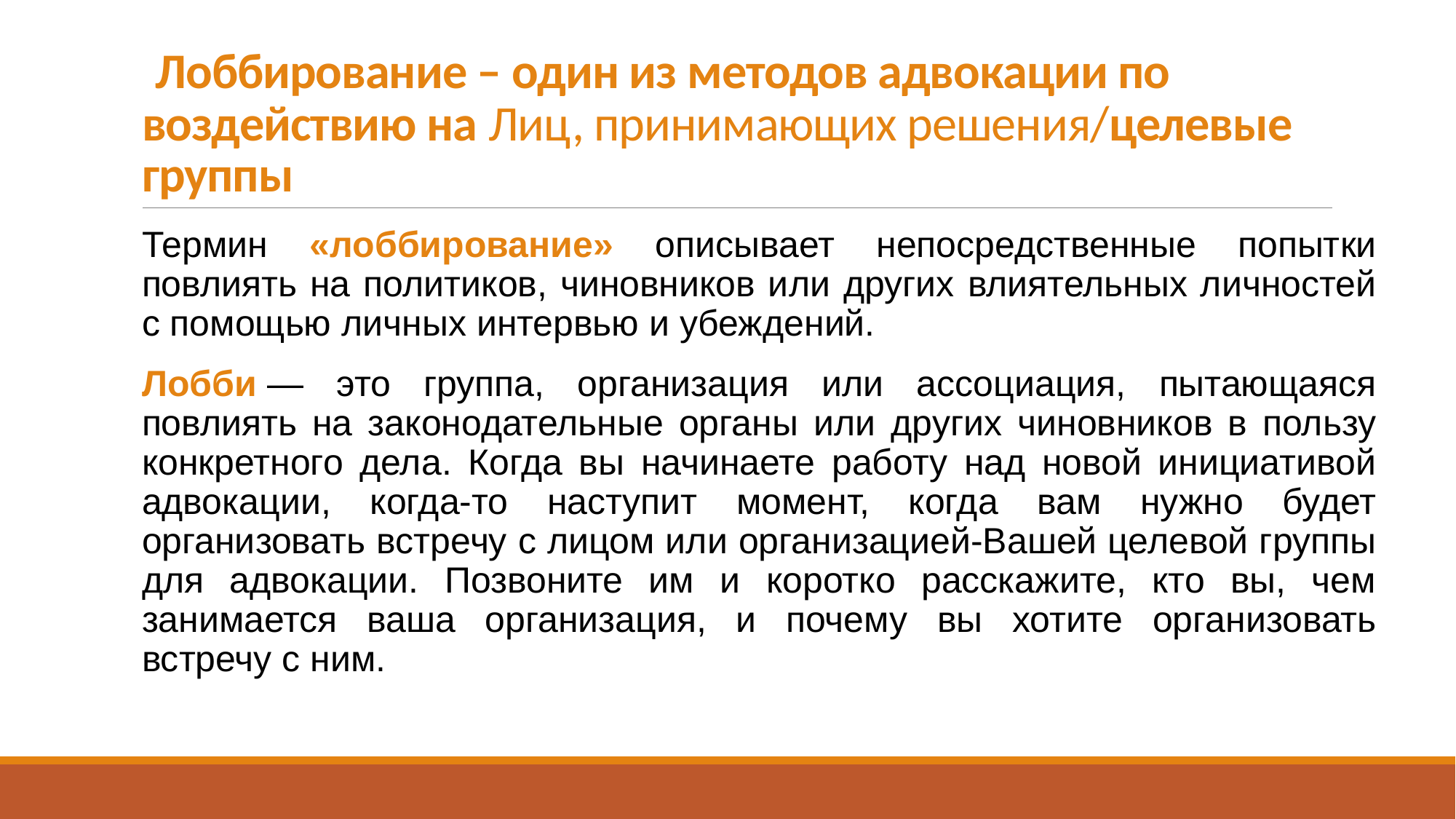

# Лоббирование – один из методов адвокации по воздействию на Лиц, принимающих решения/целевые группы
Термин «лоббирование» описывает непосредственные попытки повлиять на политиков, чиновников или других влиятельных личностей с помощью личных интервью и убеждений.
Лобби — это группа, организация или ассоциация, пытающаяся повлиять на законодательные органы или других чиновников в пользу конкретного дела. Когда вы начинаете работу над новой инициативой адвокации, когда-то наступит момент, когда вам нужно будет организовать встречу с лицом или организацией-Вашей целевой группы для адвокации. Позвоните им и коротко расскажите, кто вы, чем занимается ваша организация, и почему вы хотите организовать встречу с ним.